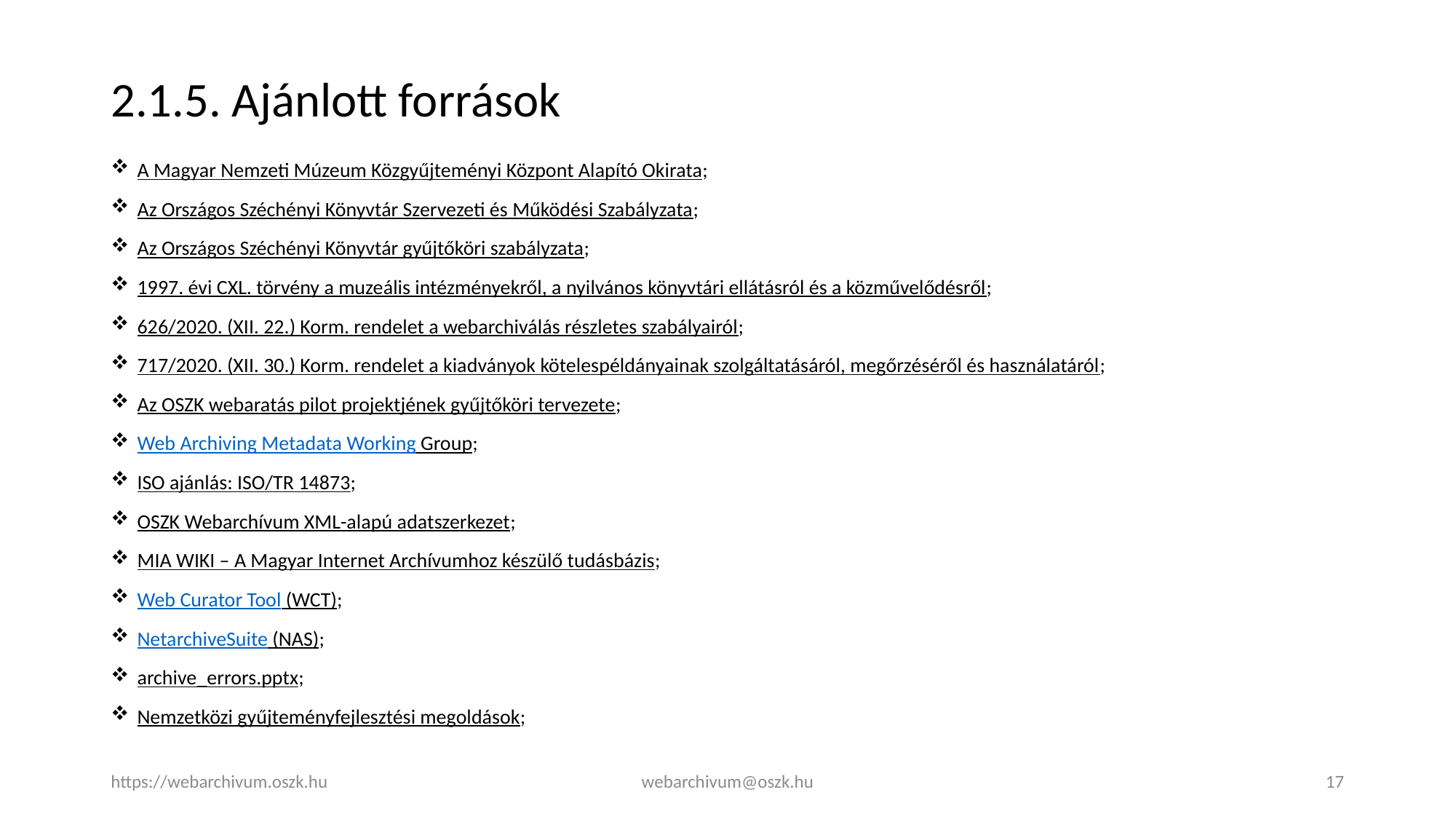

# 2.1.5. Ajánlott források
A Magyar Nemzeti Múzeum Közgyűjteményi Központ Alapító Okirata;
Az Országos Széchényi Könyvtár Szervezeti és Működési Szabályzata;
Az Országos Széchényi Könyvtár gyűjtőköri szabályzata;
1997. évi CXL. törvény a muzeális intézményekről, a nyilvános könyvtári ellátásról és a közművelődésről;
626/2020. (XII. 22.) Korm. rendelet a webarchiválás részletes szabályairól;
717/2020. (XII. 30.) Korm. rendelet a kiadványok kötelespéldányainak szolgáltatásáról, megőrzéséről és használatáról;
Az OSZK webaratás pilot projektjének gyűjtőköri tervezete;
Web Archiving Metadata Working Group;
ISO ajánlás: ISO/TR 14873;
OSZK Webarchívum XML-alapú adatszerkezet;
MIA WIKI – A Magyar Internet Archívumhoz készülő tudásbázis;
Web Curator Tool (WCT);
NetarchiveSuite (NAS);
archive_errors.pptx;
Nemzetközi gyűjteményfejlesztési megoldások;

https://webarchivum.oszk.hu
webarchivum@oszk.hu
17